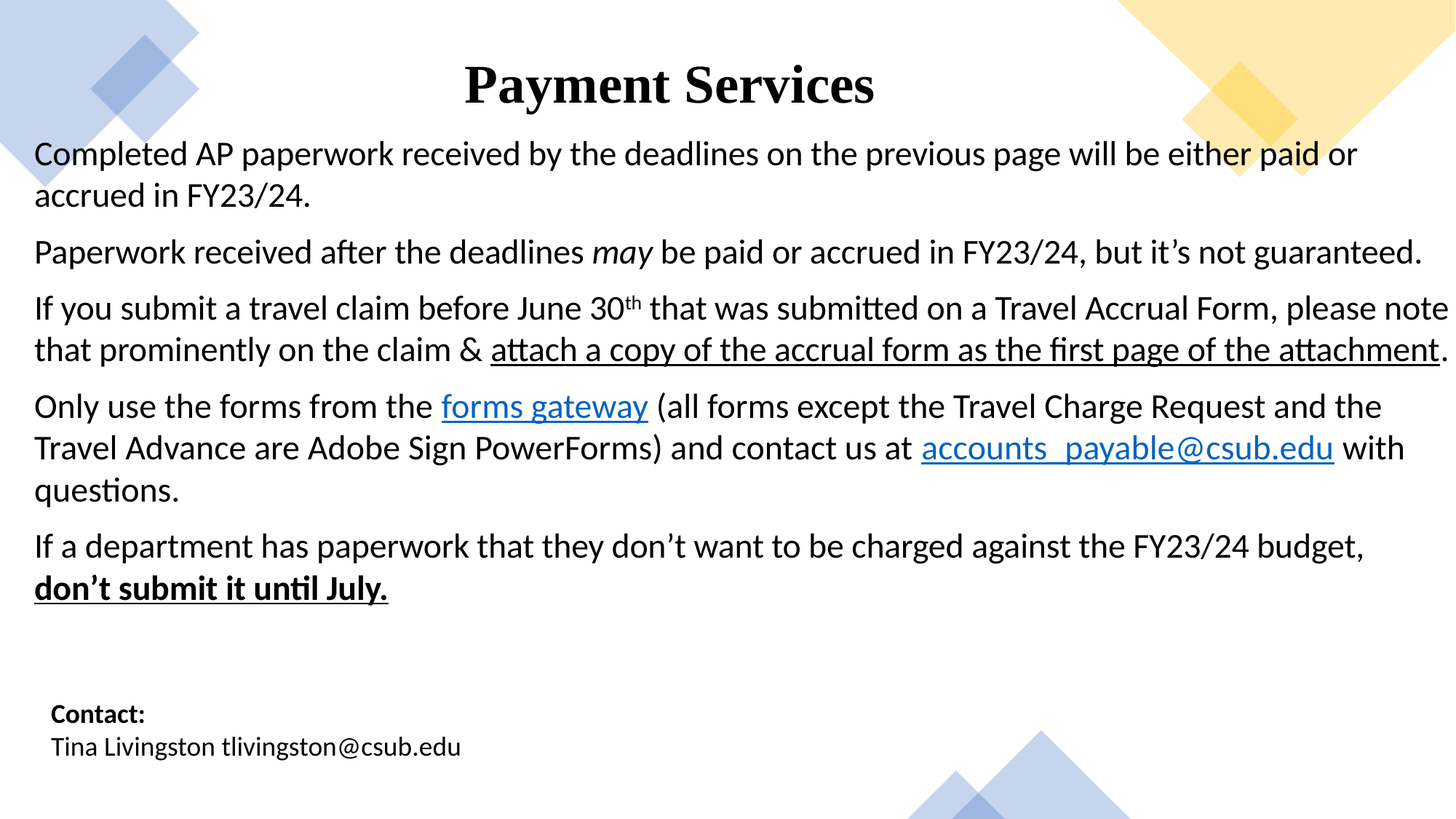

Payment Services

Completed AP paperwork received by the deadlines on the previous page will be either paid or accrued in FY23/24.

Paperwork received after the deadlines may be paid or accrued in FY23/24, but it’s not guaranteed.

If you submit a travel claim before June 30th that was submitted on a Travel Accrual Form, please note that prominently on the claim & attach a copy of the accrual form as the first page of the attachment.

Only use the forms from the forms gateway (all forms except the Travel Charge Request and the Travel Advance are Adobe Sign PowerForms) and contact us at accounts_payable@csub.edu with questions.

If a department has paperwork that they don’t want to be charged against the FY23/24 budget,
don’t submit it until July.

Contact:
Tina Livingston tlivingston@csub.edu